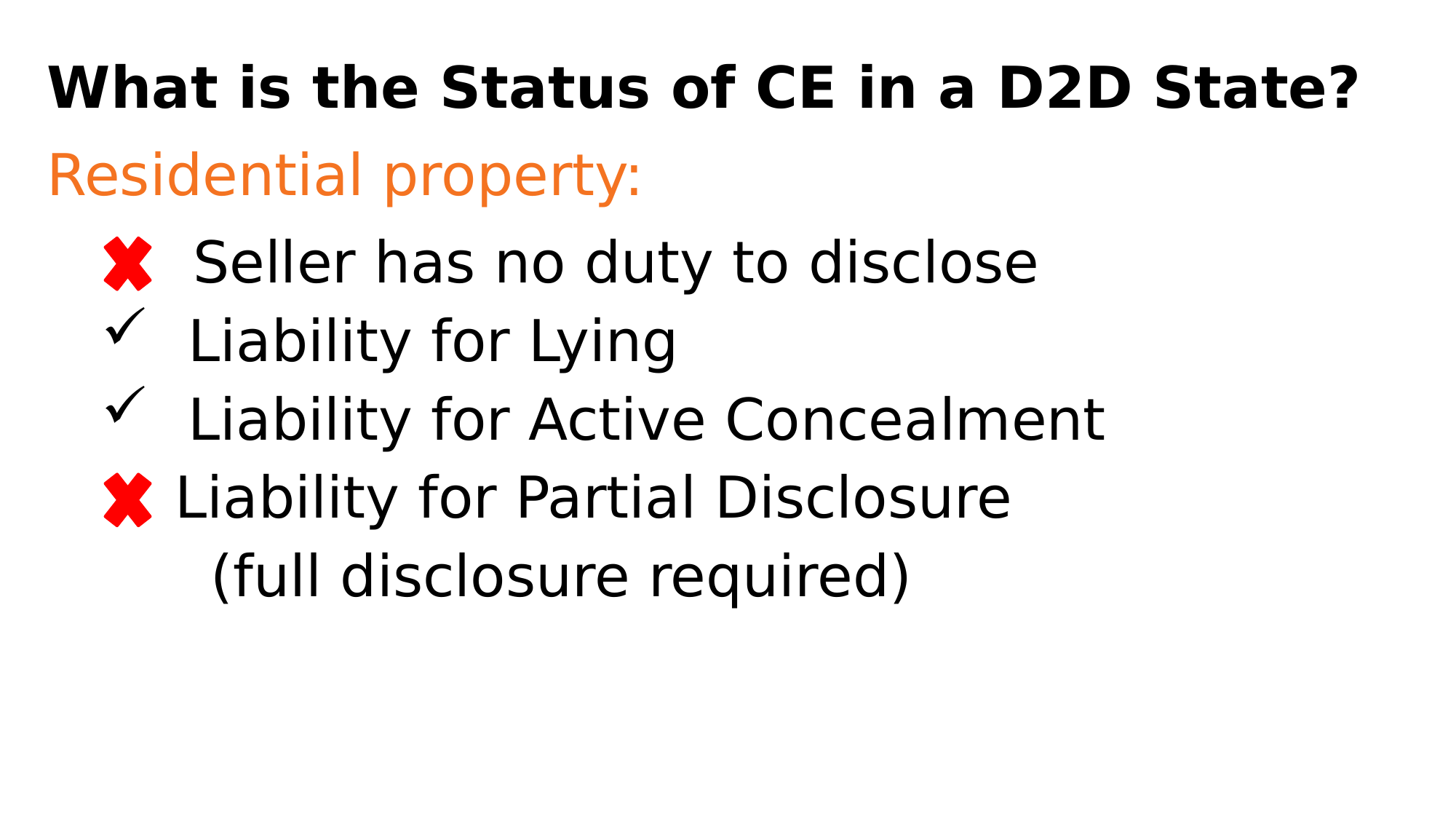

What is the Status of CE in a D2D State?
Residential property:
  Seller has no duty to disclose
 Liability for Lying
 Liability for Active Concealment
	    Liability for Partial Disclosure
		(full disclosure required)